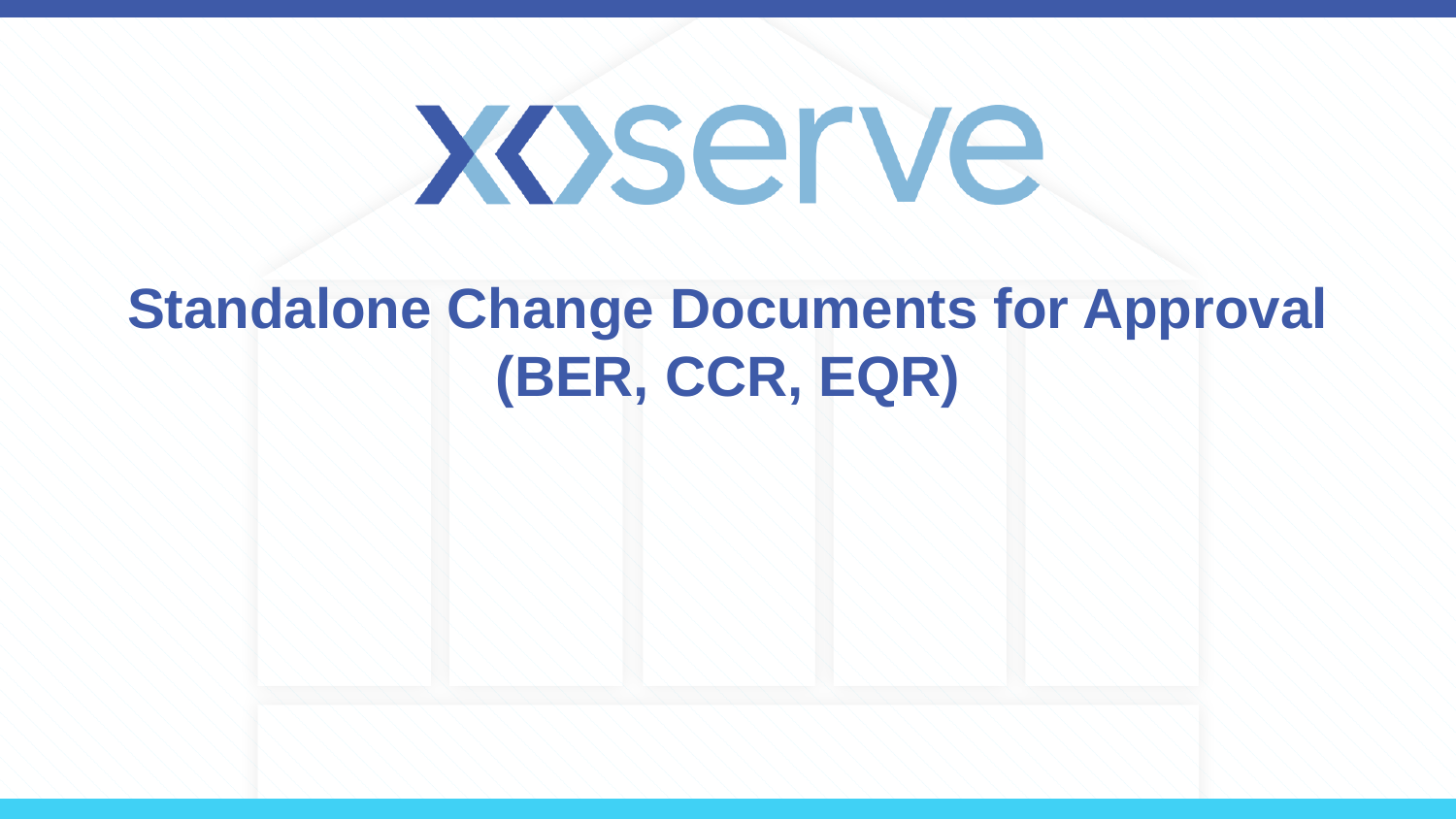

# Standalone Change Documents for Approval (BER, CCR, EQR)